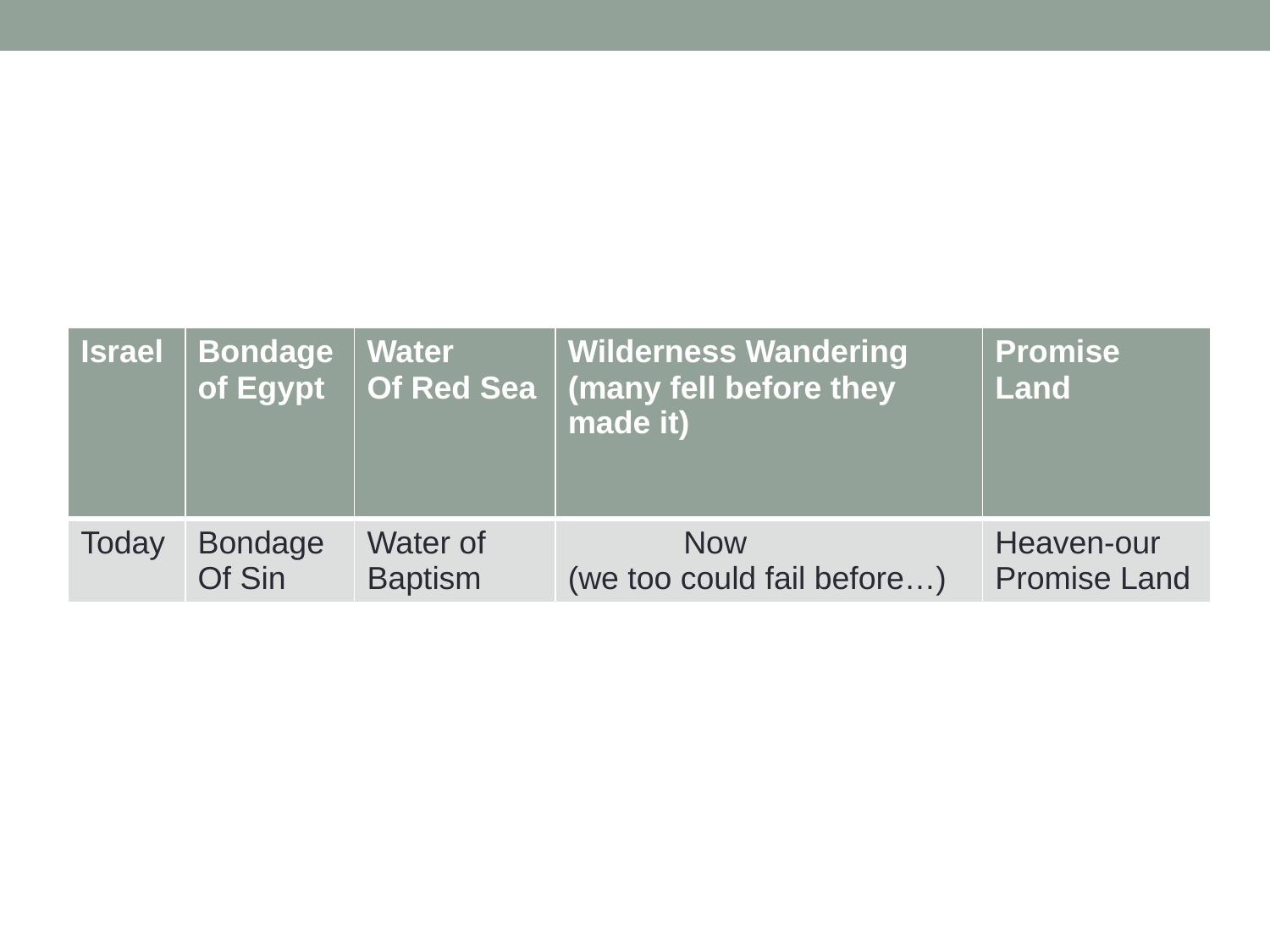

#
| Israel | Bondage of Egypt | Water Of Red Sea | Wilderness Wandering (many fell before they made it) | Promise Land |
| --- | --- | --- | --- | --- |
| Today | Bondage Of Sin | Water of Baptism | Now (we too could fail before…) | Heaven-our Promise Land |